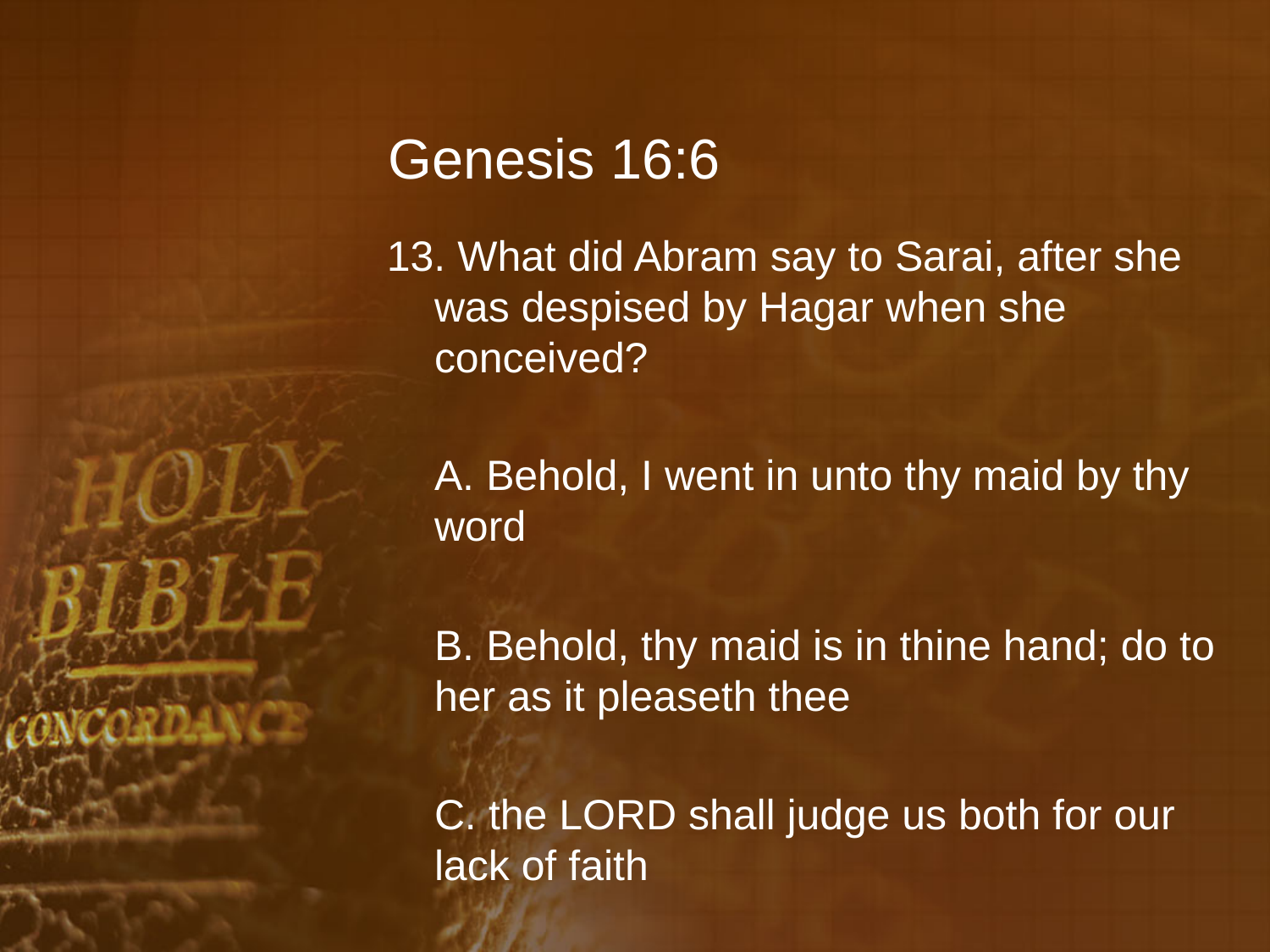

# Genesis 16:6
13. What did Abram say to Sarai, after she was despised by Hagar when she conceived?

	A. Behold, I went in unto thy maid by thy word

	B. Behold, thy maid is in thine hand; do to her as it pleaseth thee

	C. the LORD shall judge us both for our lack of faith